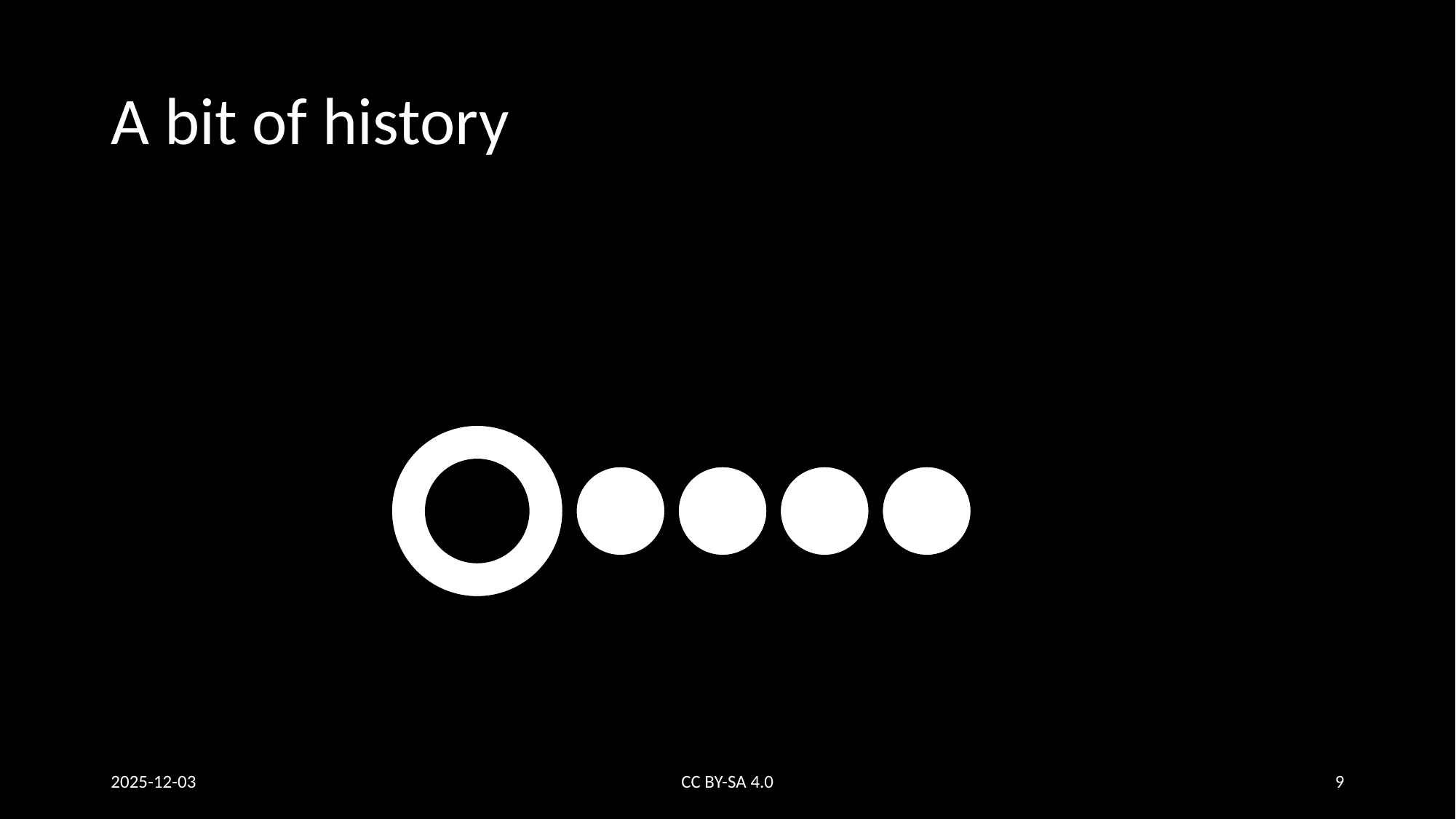

# A bit of history
Defining Open Source
1983
GNU Project
1985
FSF
1991
Linux kernel
1998
OSI
2025-12-03
CC BY-SA 4.0
9